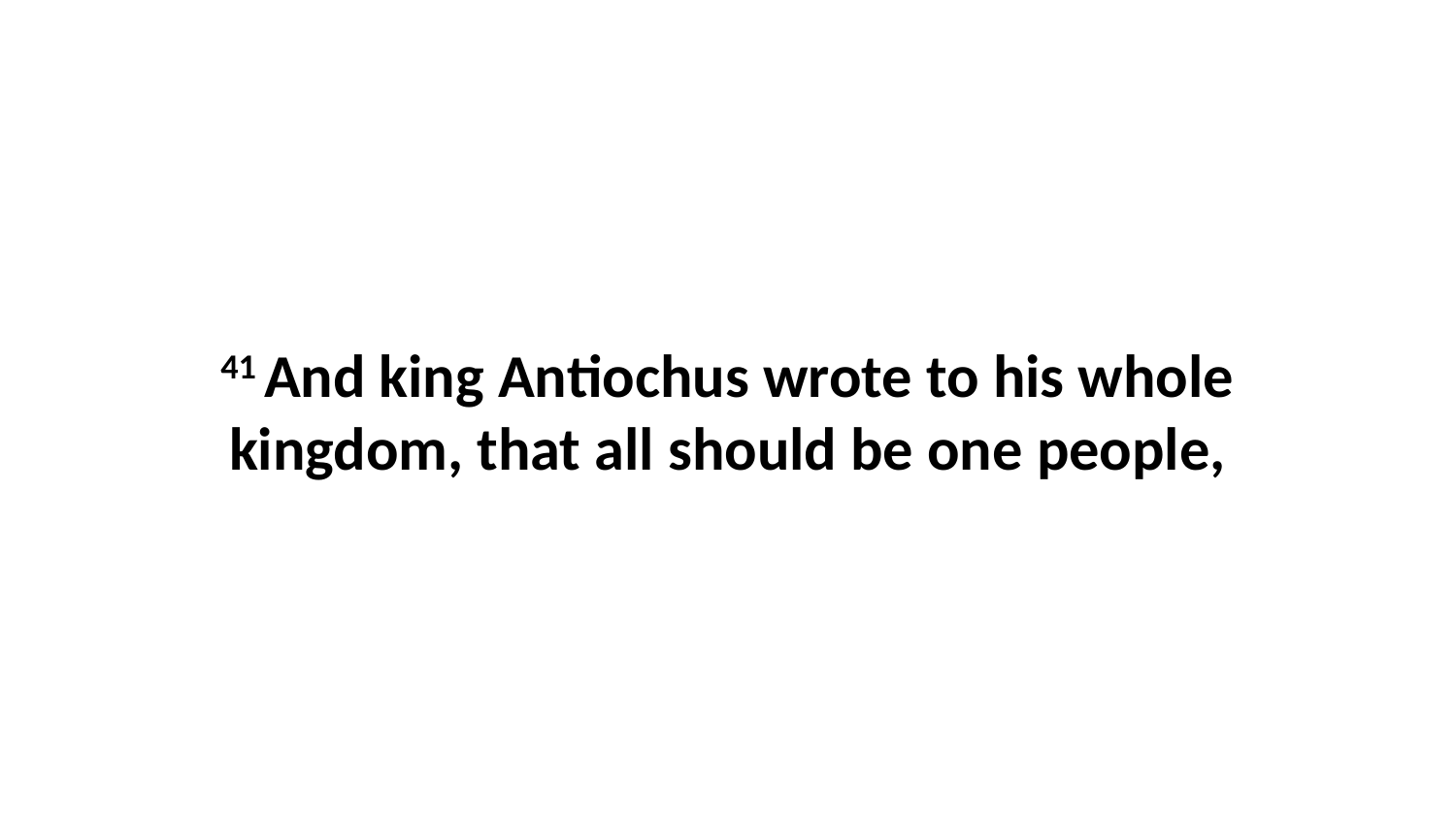

41 And king Antiochus wrote to his whole kingdom, that all should be one people,